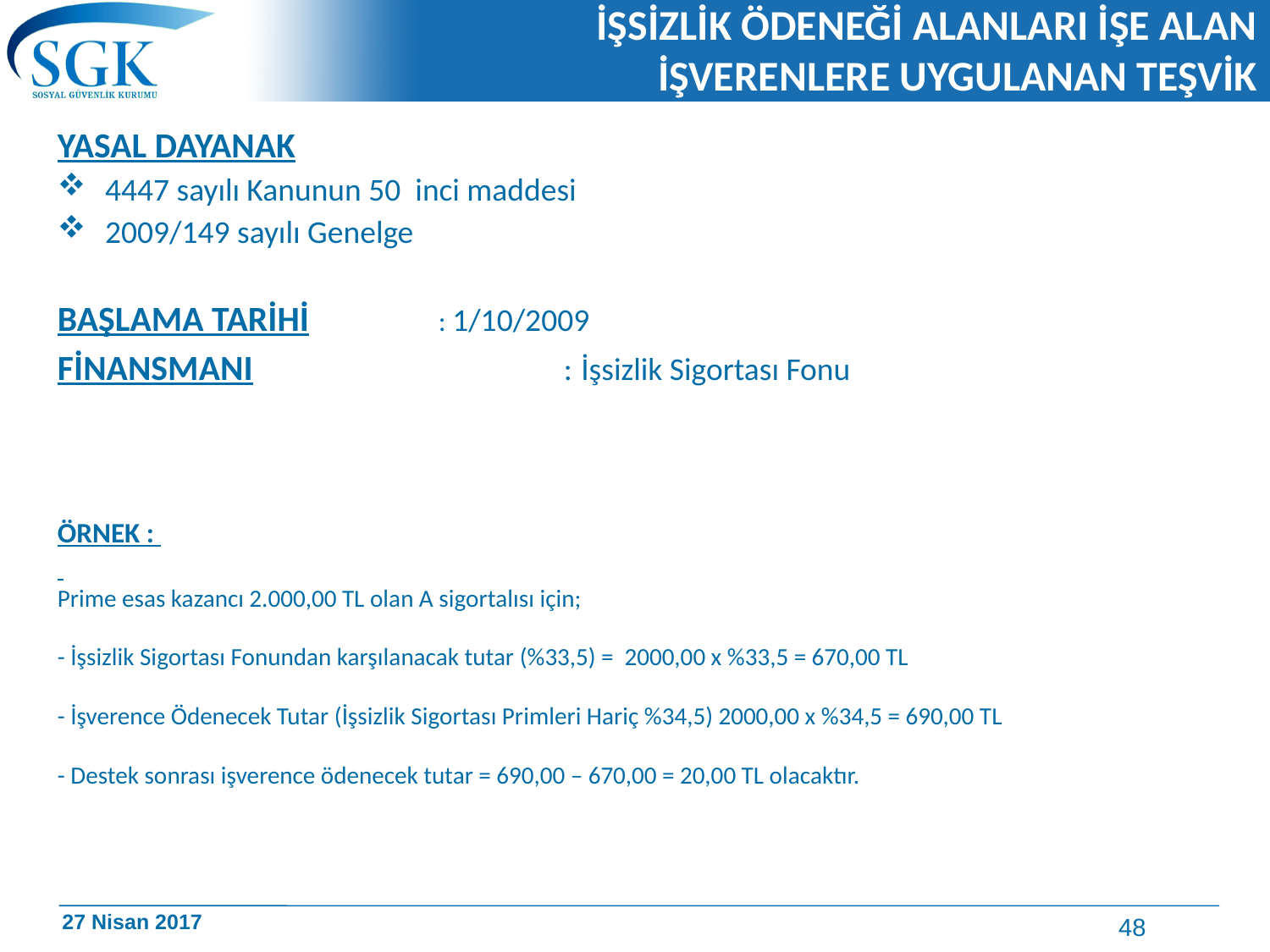

# İŞSİZLİK ÖDENEĞİ ALANLARI İŞE ALAN İŞVERENLERE UYGULANAN TEŞVİK
YASAL DAYANAK
4447 sayılı Kanunun 50  inci maddesi
2009/149 sayılı Genelge

BAŞLAMA TARİHİ		: 1/10/2009
FİNANSMANI		                : İşsizlik Sigortası Fonu

ÖRNEK :

Prime esas kazancı 2.000,00 TL olan A sigortalısı için;

- İşsizlik Sigortası Fonundan karşılanacak tutar (%33,5) =  2000,00 x %33,5 = 670,00 TL

- İşverence Ödenecek Tutar (İşsizlik Sigortası Primleri Hariç %34,5) 2000,00 x %34,5 = 690,00 TL

- Destek sonrası işverence ödenecek tutar = 690,00 – 670,00 = 20,00 TL olacaktır.